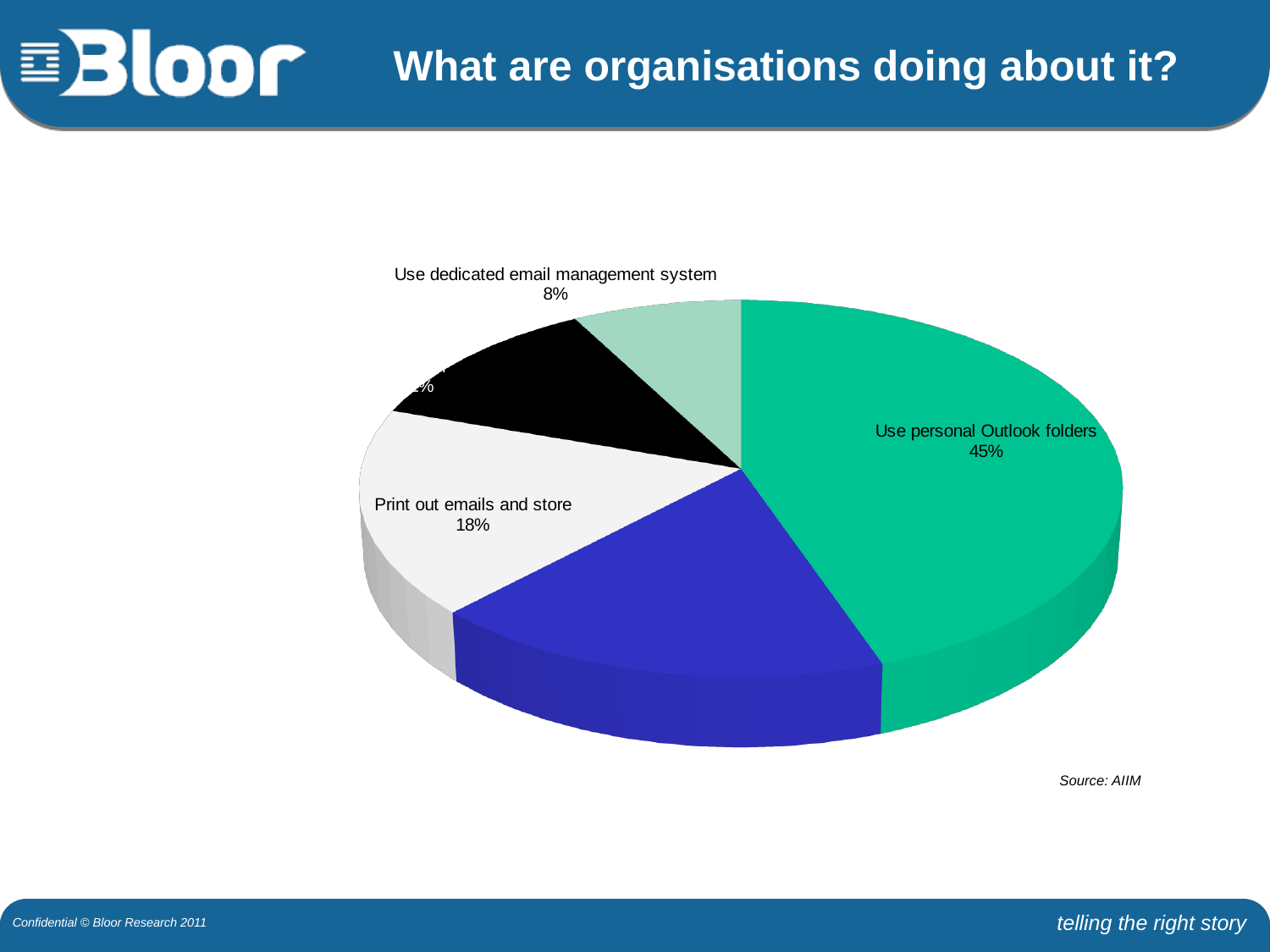

# What are organisations doing about it?

[unsupported chart]

Source: AIIM